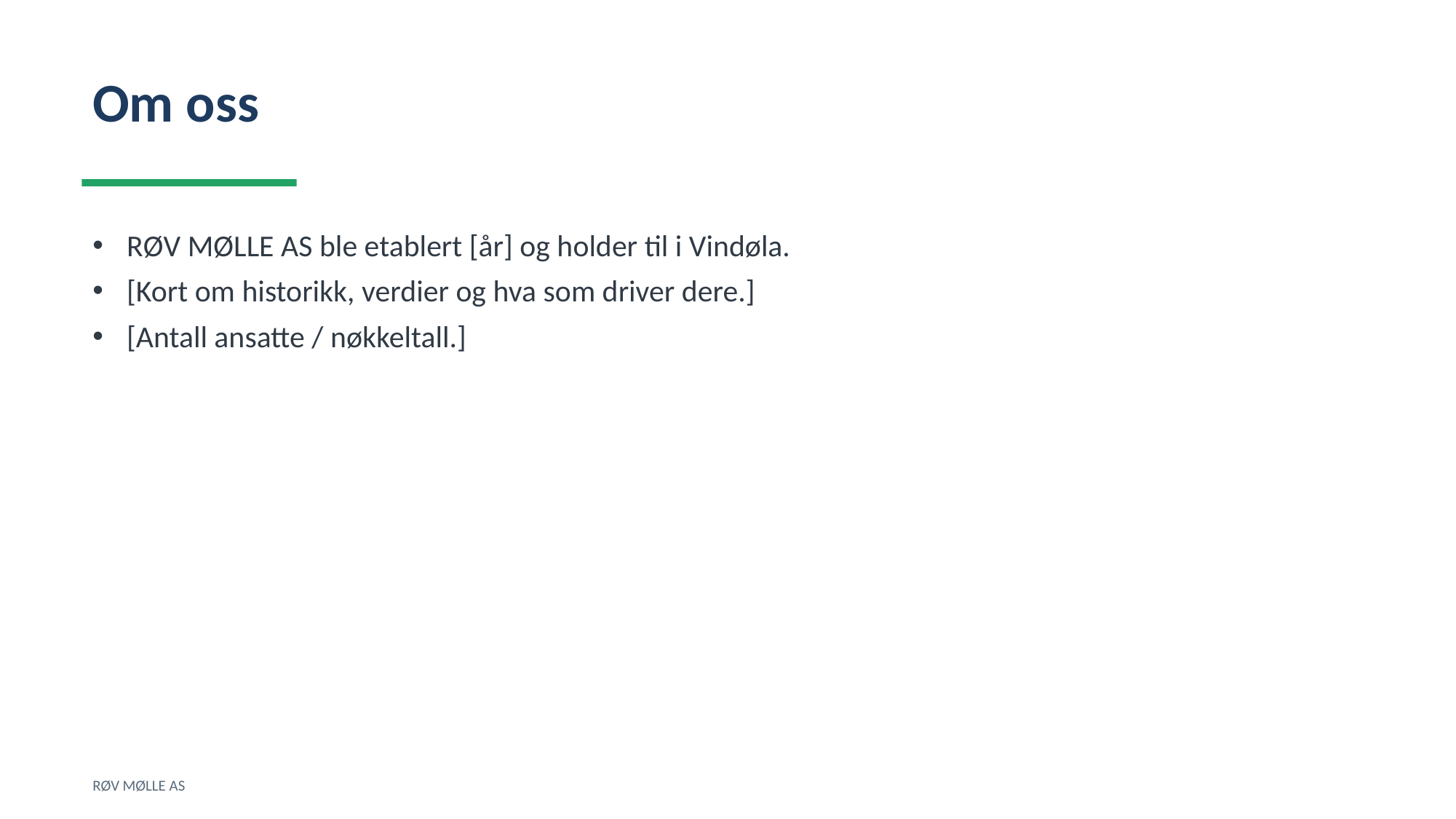

Om oss

RØV MØLLE AS ble etablert [år] og holder til i Vindøla.
[Kort om historikk, verdier og hva som driver dere.]
[Antall ansatte / nøkkeltall.]
RØV MØLLE AS